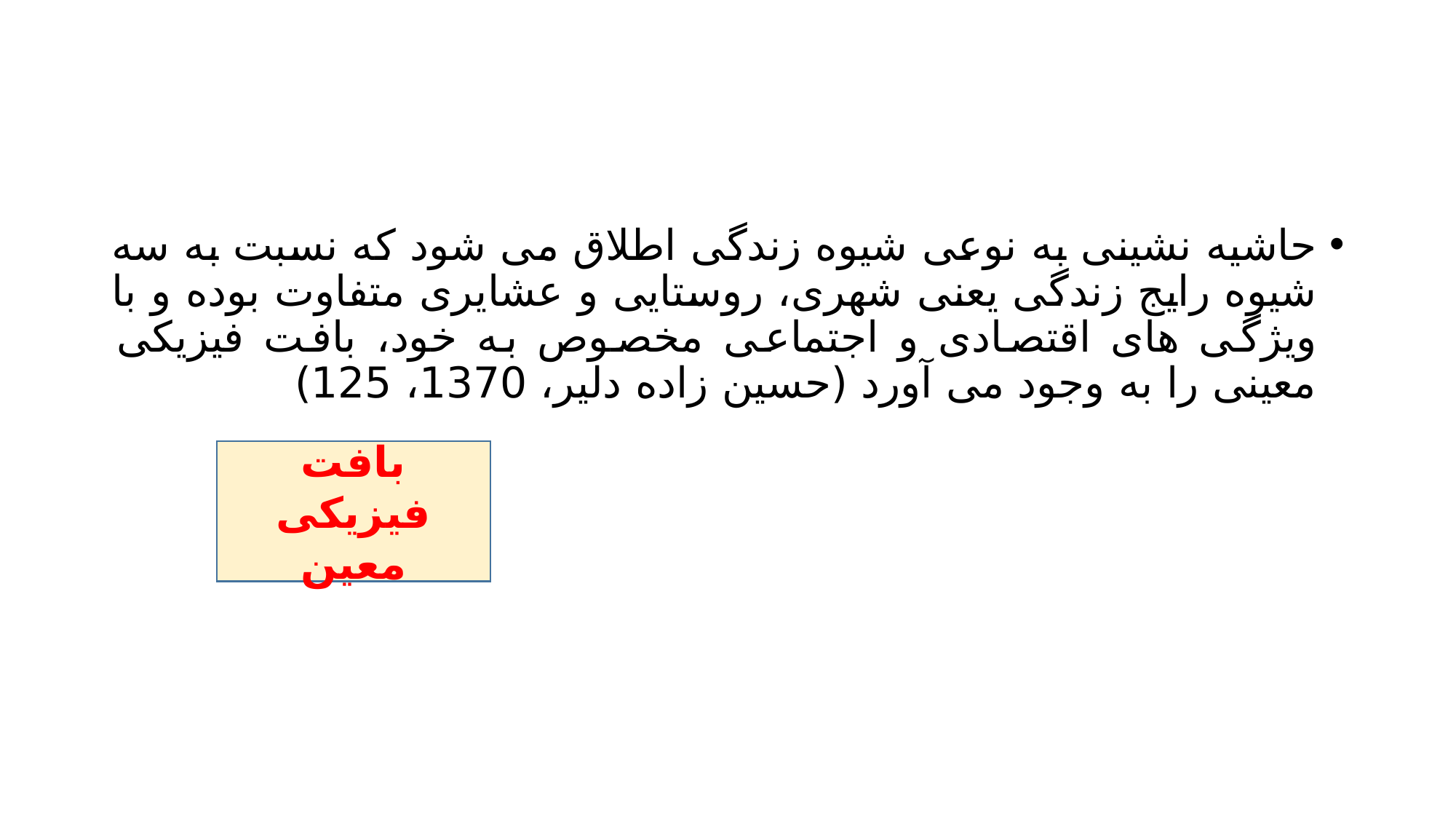

#
حاشیه نشینی به نوعی شیوه زندگی اطلاق می شود که نسبت به سه شیوه رایج زندگی یعنی شهری، روستایی و عشایری متفاوت بوده و با ویژگی های اقتصادی و اجتماعی مخصوص به خود، بافت فیزیکی معینی را به وجود می آورد (حسین زاده دلیر، 1370، 125)
بافت فیزیکی معین